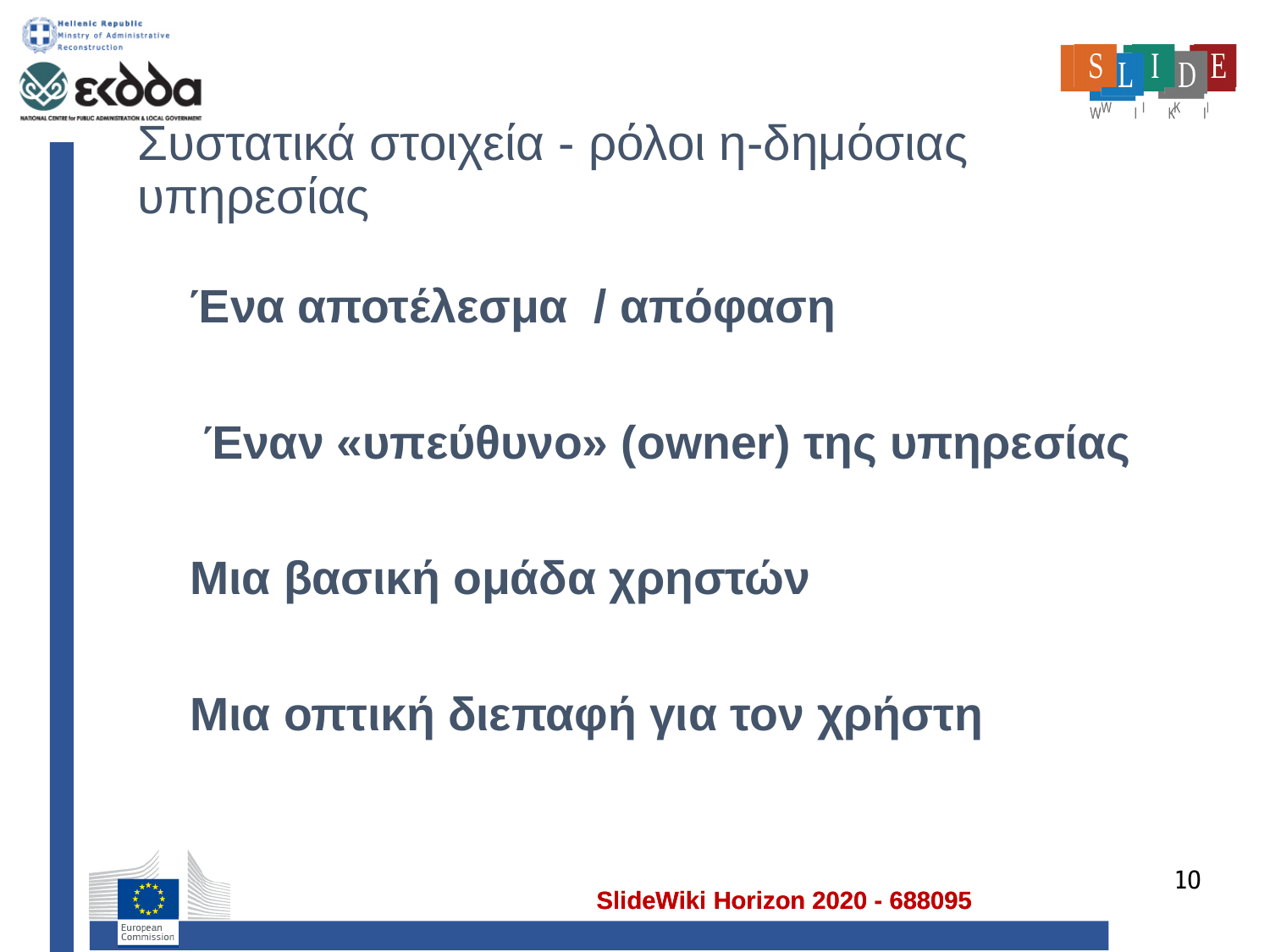

# Συστατικά στοιχεία - ρόλοι η-δημόσιας υπηρεσίας
Ένα αποτέλεσμα  / απόφαση

	 Έναν «υπεύθυνο» (owner) της υπηρεσίας

		Μια βασική ομάδα χρηστών

			Μια οπτική διεπαφή για τον χρήστη

10